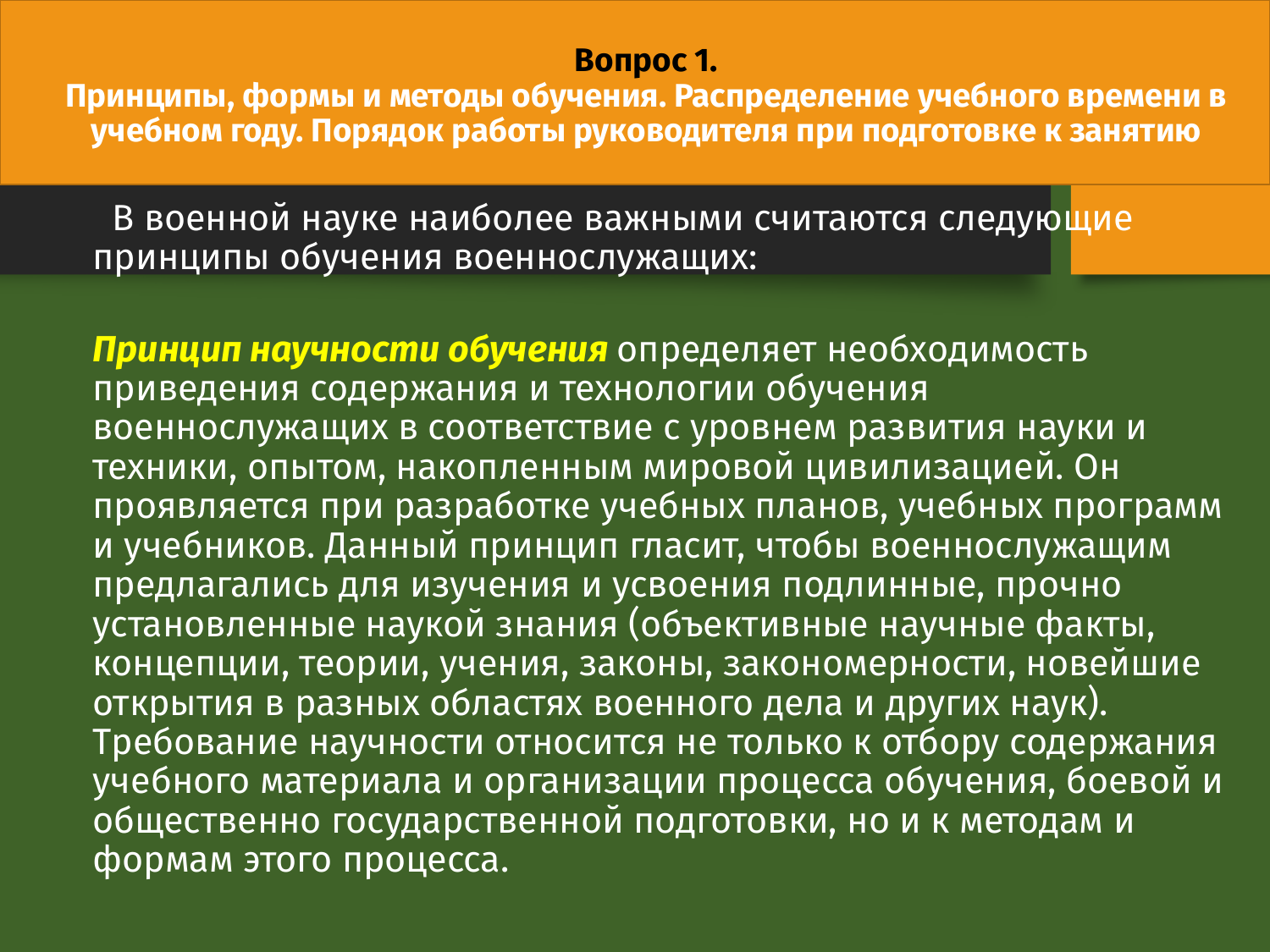

# Вопрос 1. Принципы, формы и методы обучения. Распределение учебного времени в учебном году. Порядок работы руководителя при подготовке к занятию
  В военной науке наиболее важными считаются следующие принципы обучения военнослужащих:
Принцип научности обучения определяет необходимость приведения содержания и технологии обучения военнослужащих в соответствие с уровнем развития науки и техники, опытом, накопленным мировой цивилизацией. Он проявляется при разработке учебных планов, учебных программ и учебников. Данный принцип гласит, чтобы военнослужащим предлагались для изучения и усвоения подлинные, прочно установленные наукой знания (объективные научные факты, концепции, теории, учения, законы, закономерности, новейшие открытия в разных областях военного дела и других наук). Требование научности относится не только к отбору содержания учебного материала и организации процесса обучения, боевой и общественно государственной подготовки, но и к методам и формам этого процесса.